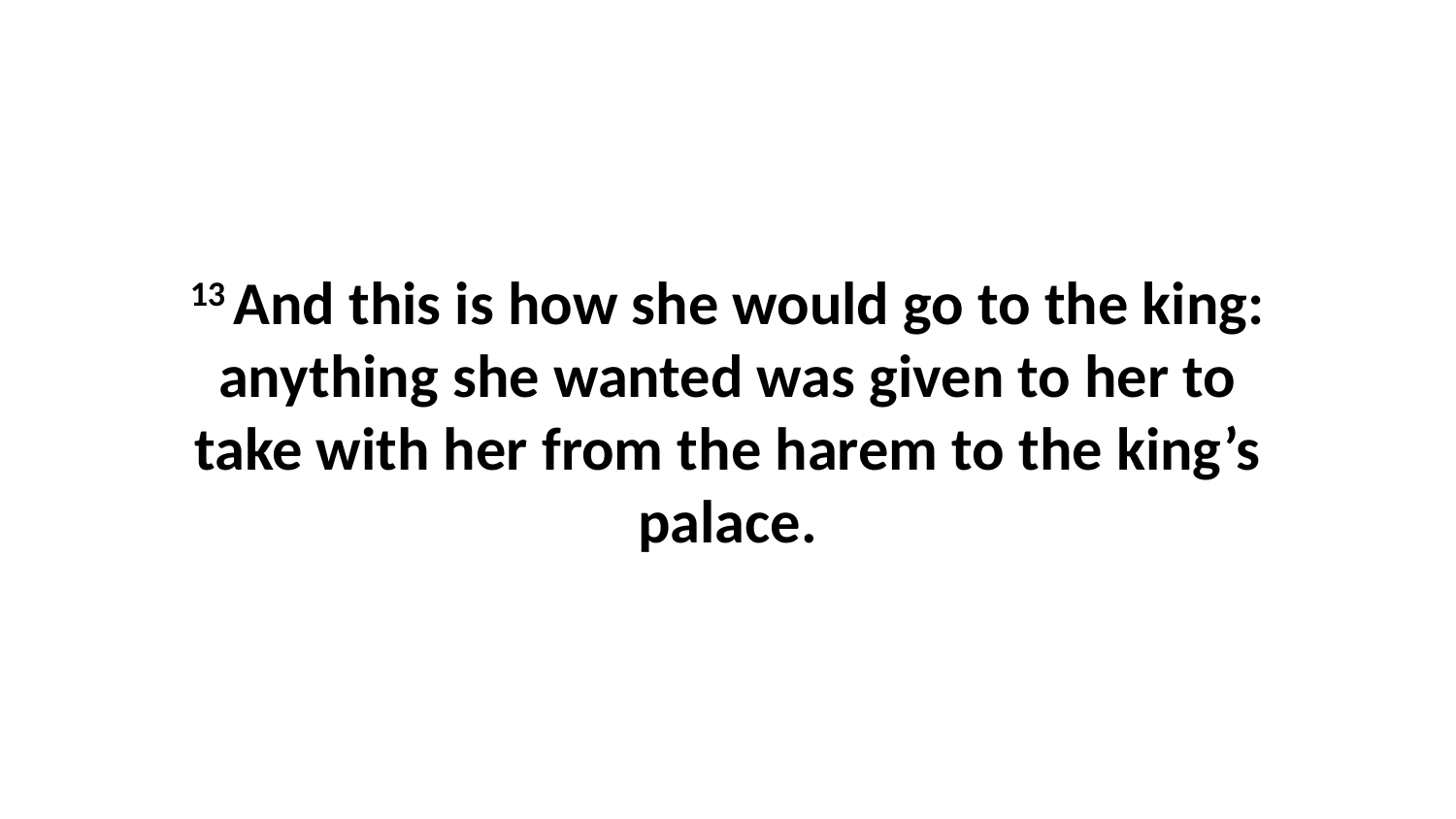

13 And this is how she would go to the king: anything she wanted was given to her to take with her from the harem to the king’s palace.